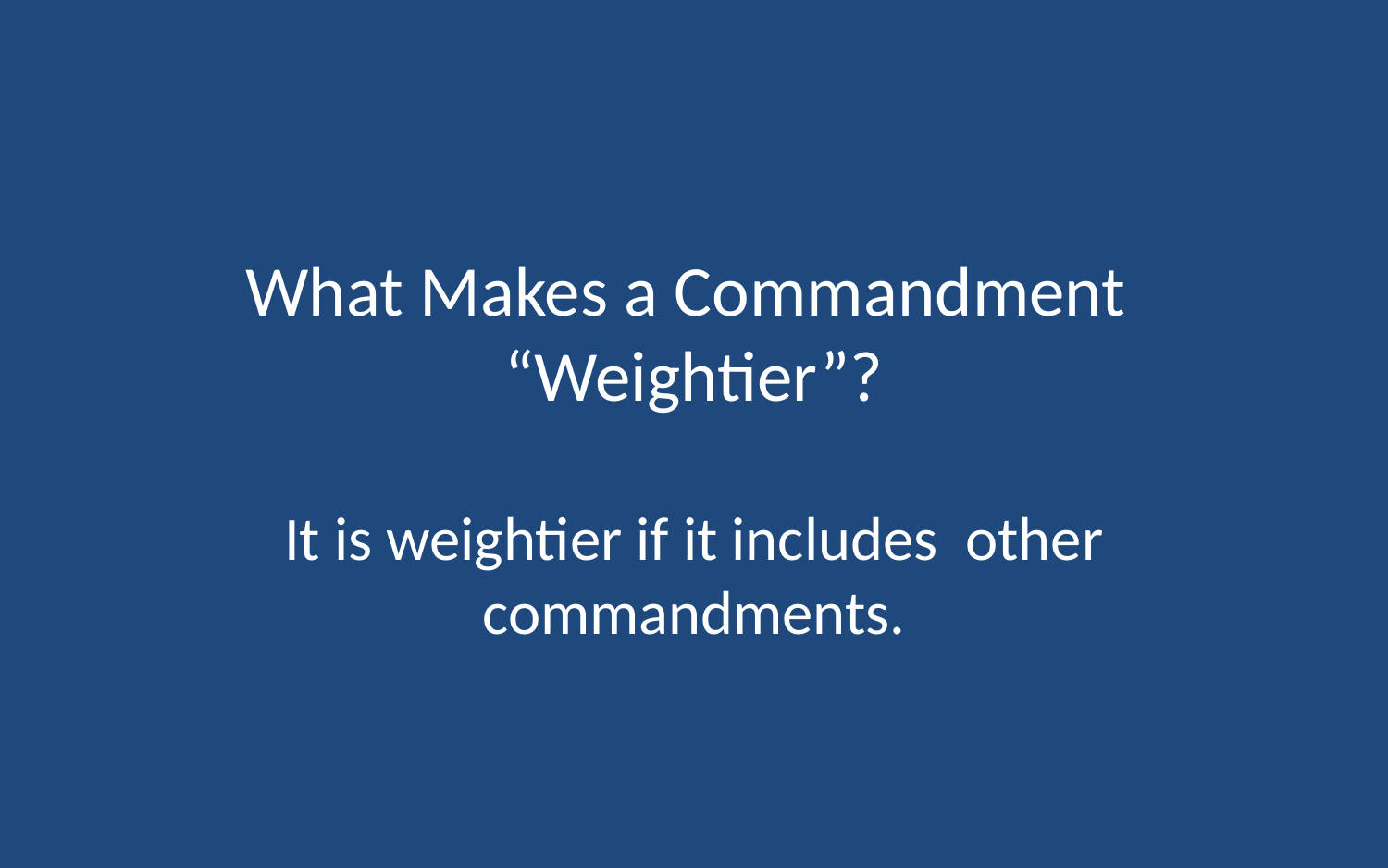

# What Makes a Commandment  “Weightier”?
It is weightier if it includes  other commandments.